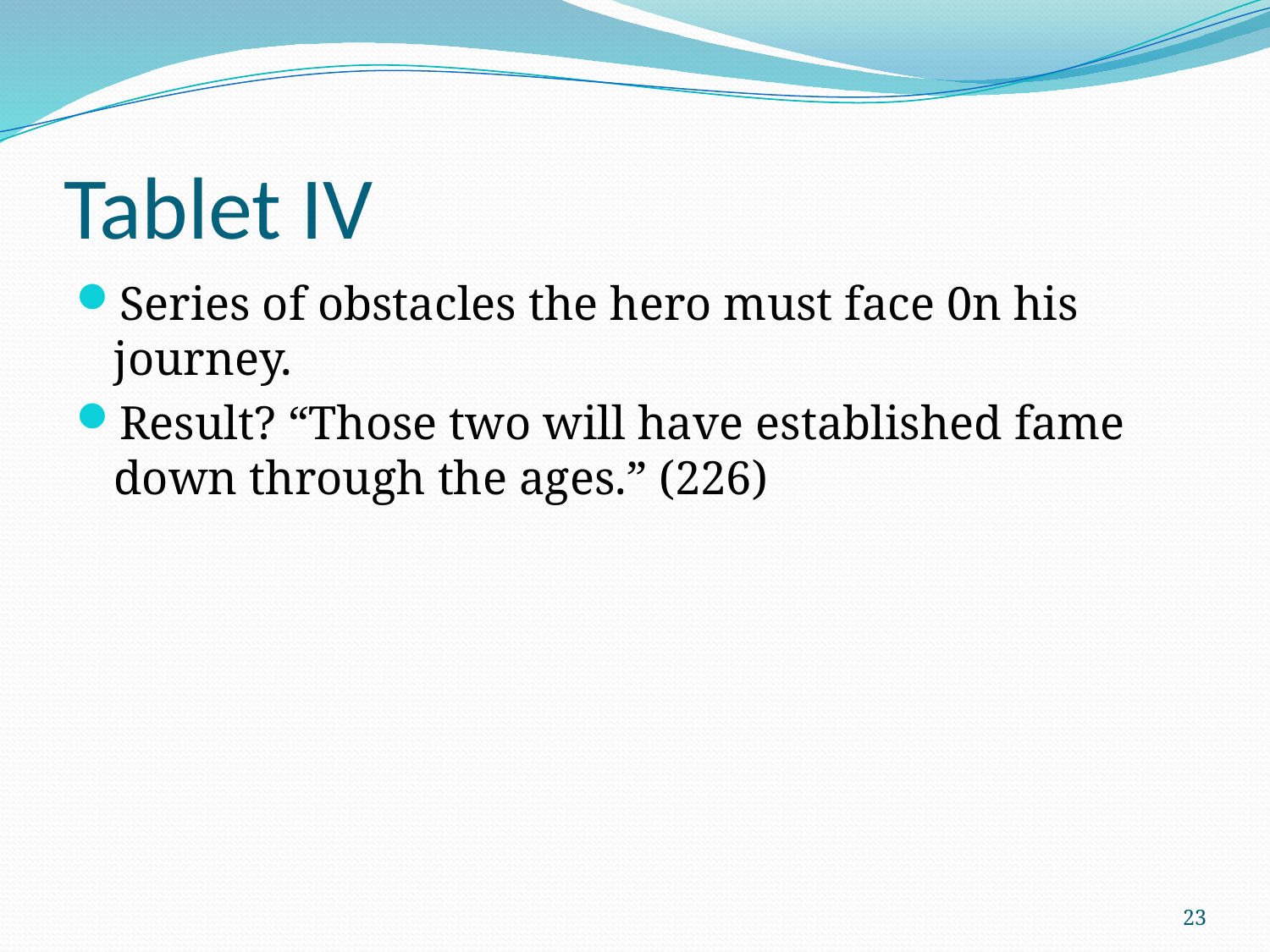

# Tablet IV
Series of obstacles the hero must face 0n his journey.
Result? “Those two will have established fame down through the ages.” (226)
23